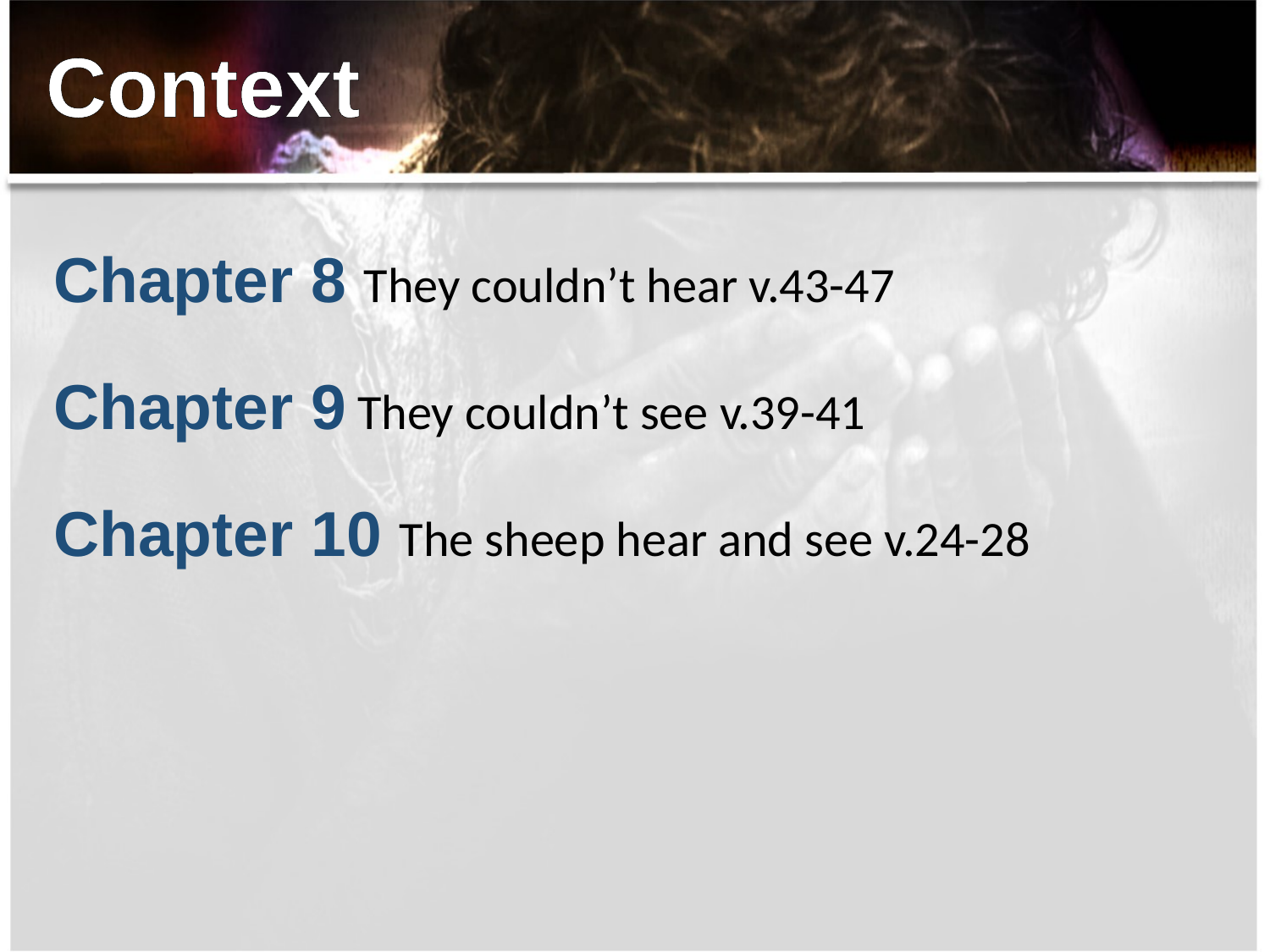

Context
Chapter 8 They couldn’t hear v.43-47

Chapter 9 They couldn’t see v.39-41

Chapter 10 The sheep hear and see v.24-28